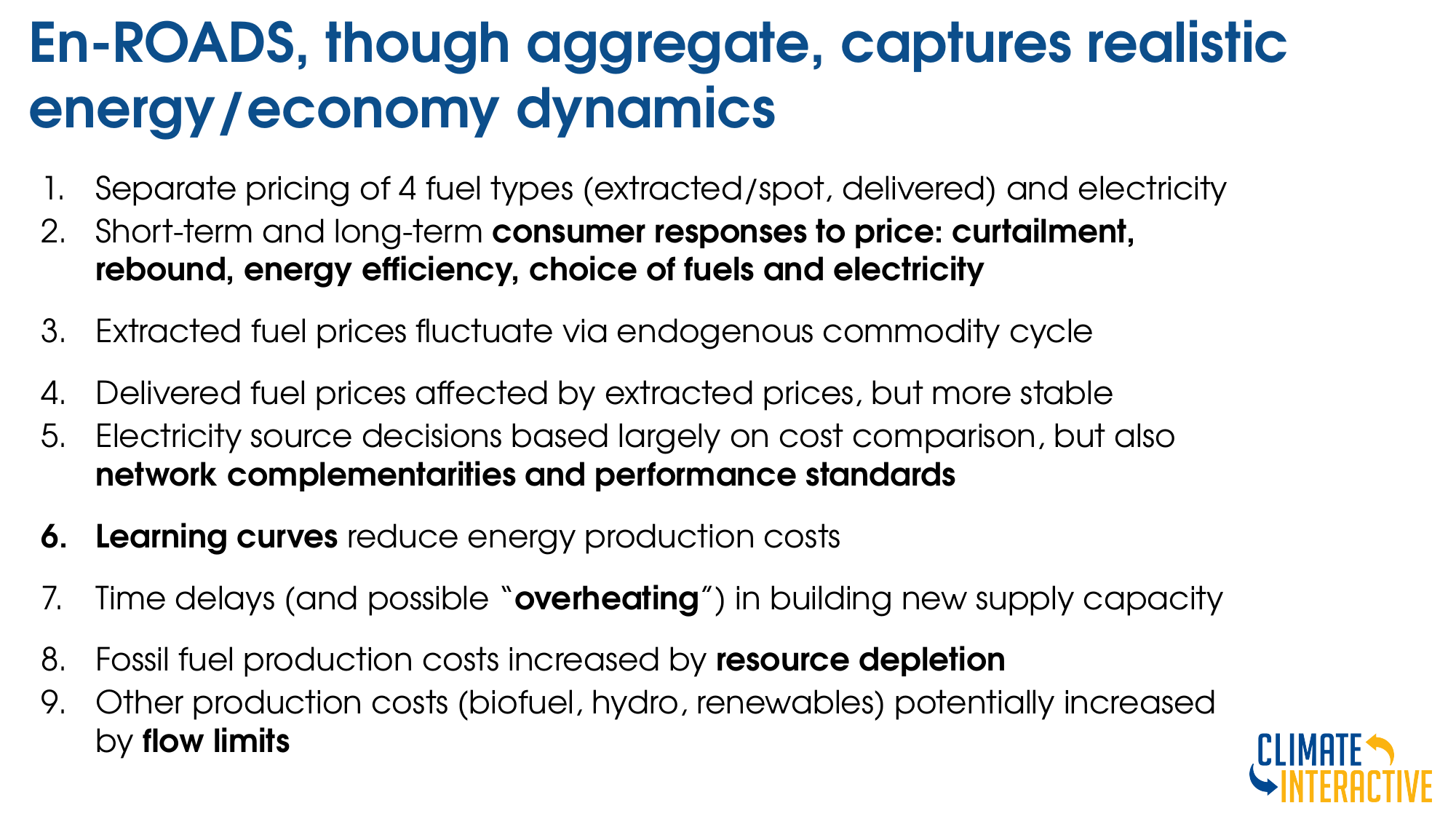

En-ROADS, though aggregate, captures realistic energy/economy dynamics
Separate pricing of 4 fuel types (extracted/spot, delivered) and electricity
Short-term and long-term consumer responses to price: curtailment, rebound, energy efficiency, choice of fuels and electricity
Extracted fuel prices fluctuate via endogenous commodity cycle
Delivered fuel prices affected by extracted prices, but more stable
Electricity source decisions based largely on cost comparison, but also network complementarities and performance standards
Learning curves reduce energy production costs
Time delays (and possible “overheating”) in building new supply capacity
Fossil fuel production costs increased by resource depletion
Other production costs (biofuel, hydro, renewables) potentially increased by flow limits